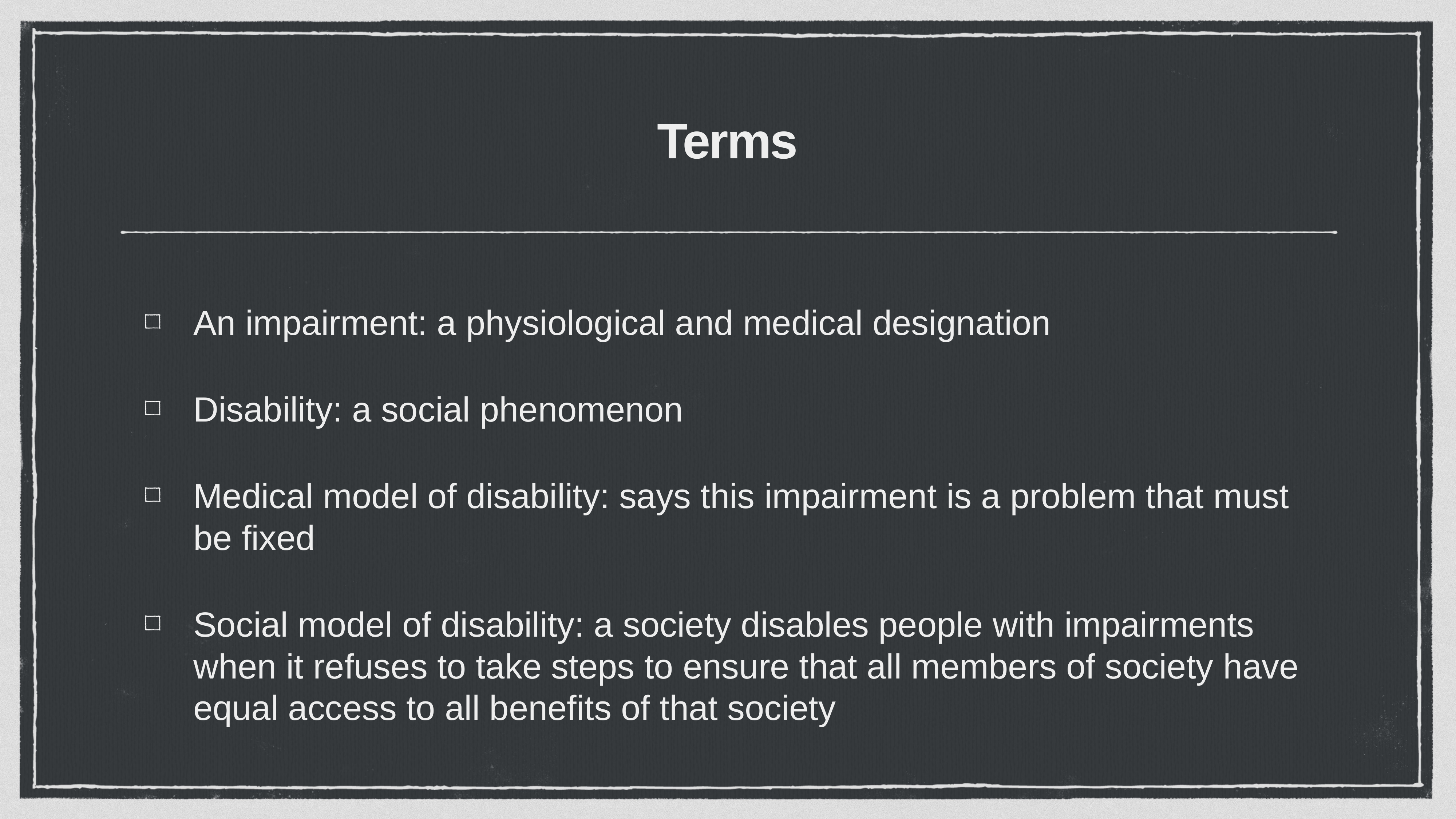

# Terms
An impairment: a physiological and medical designation
Disability: a social phenomenon
Medical model of disability: says this impairment is a problem that must be fixed
Social model of disability: a society disables people with impairments when it refuses to take steps to ensure that all members of society have equal access to all benefits of that society